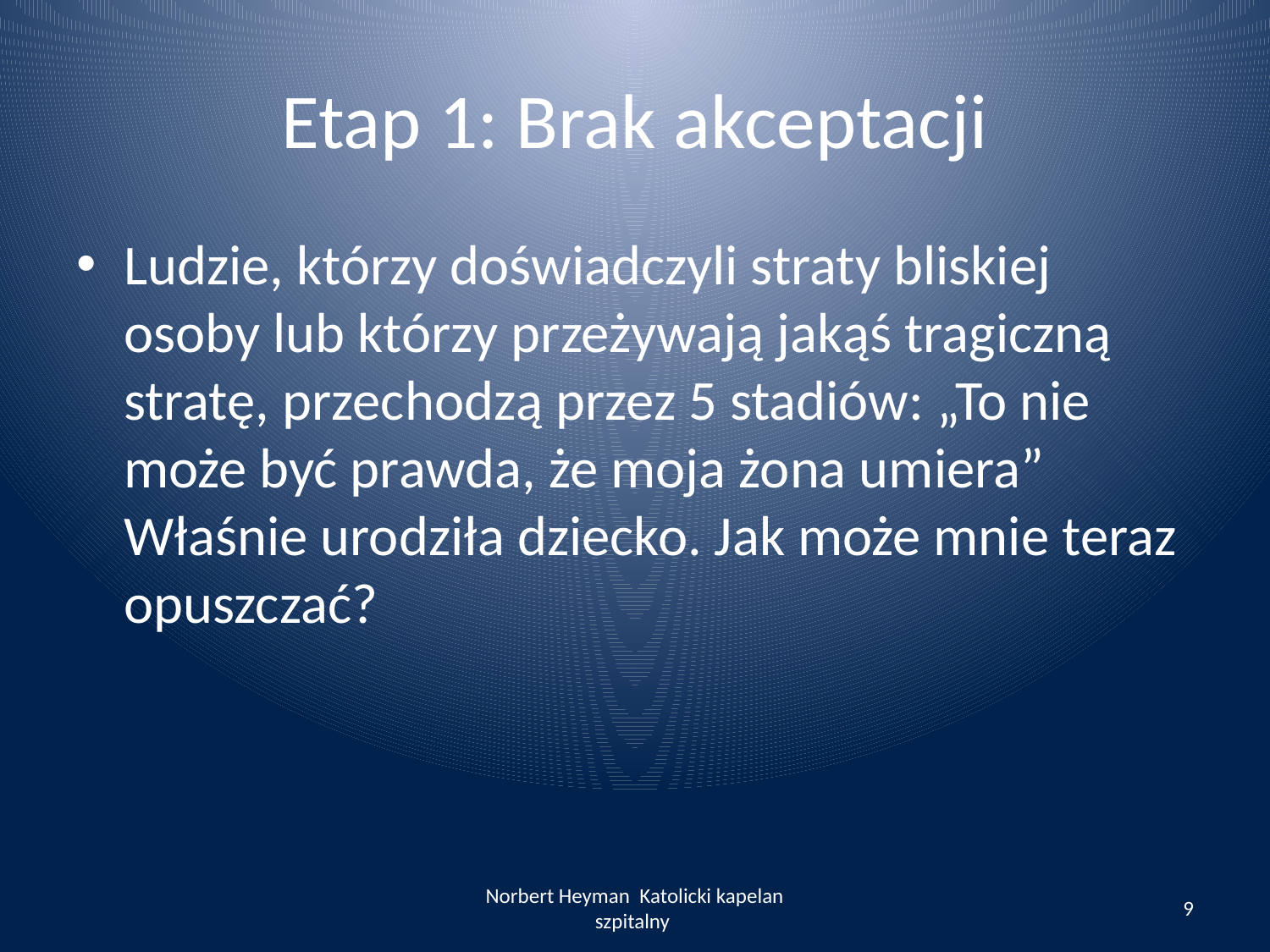

# Etap 1: Brak akceptacji
Ludzie, którzy doświadczyli straty bliskiej osoby lub którzy przeżywają jakąś tragiczną stratę, przechodzą przez 5 stadiów: „To nie może być prawda, że moja żona umiera” Właśnie urodziła dziecko. Jak może mnie teraz opuszczać?

Norbert Heyman  Katolicki kapelan szpitalny
9